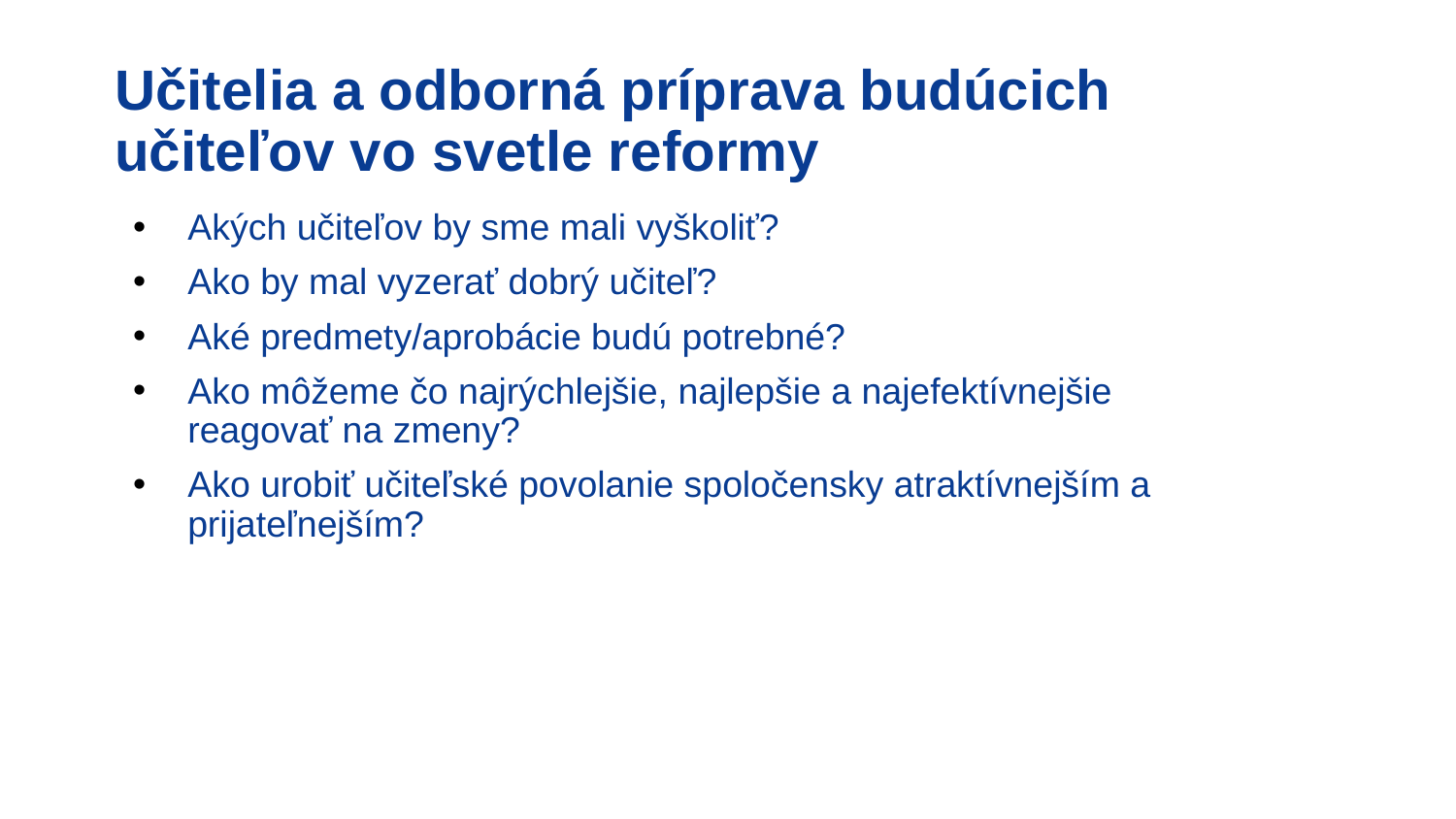

# Učitelia a odborná príprava budúcich učiteľov vo svetle reformy
Akých učiteľov by sme mali vyškoliť?
Ako by mal vyzerať dobrý učiteľ?
Aké predmety/aprobácie budú potrebné?
Ako môžeme čo najrýchlejšie, najlepšie a najefektívnejšie reagovať na zmeny?
Ako urobiť učiteľské povolanie spoločensky atraktívnejším a prijateľnejším?